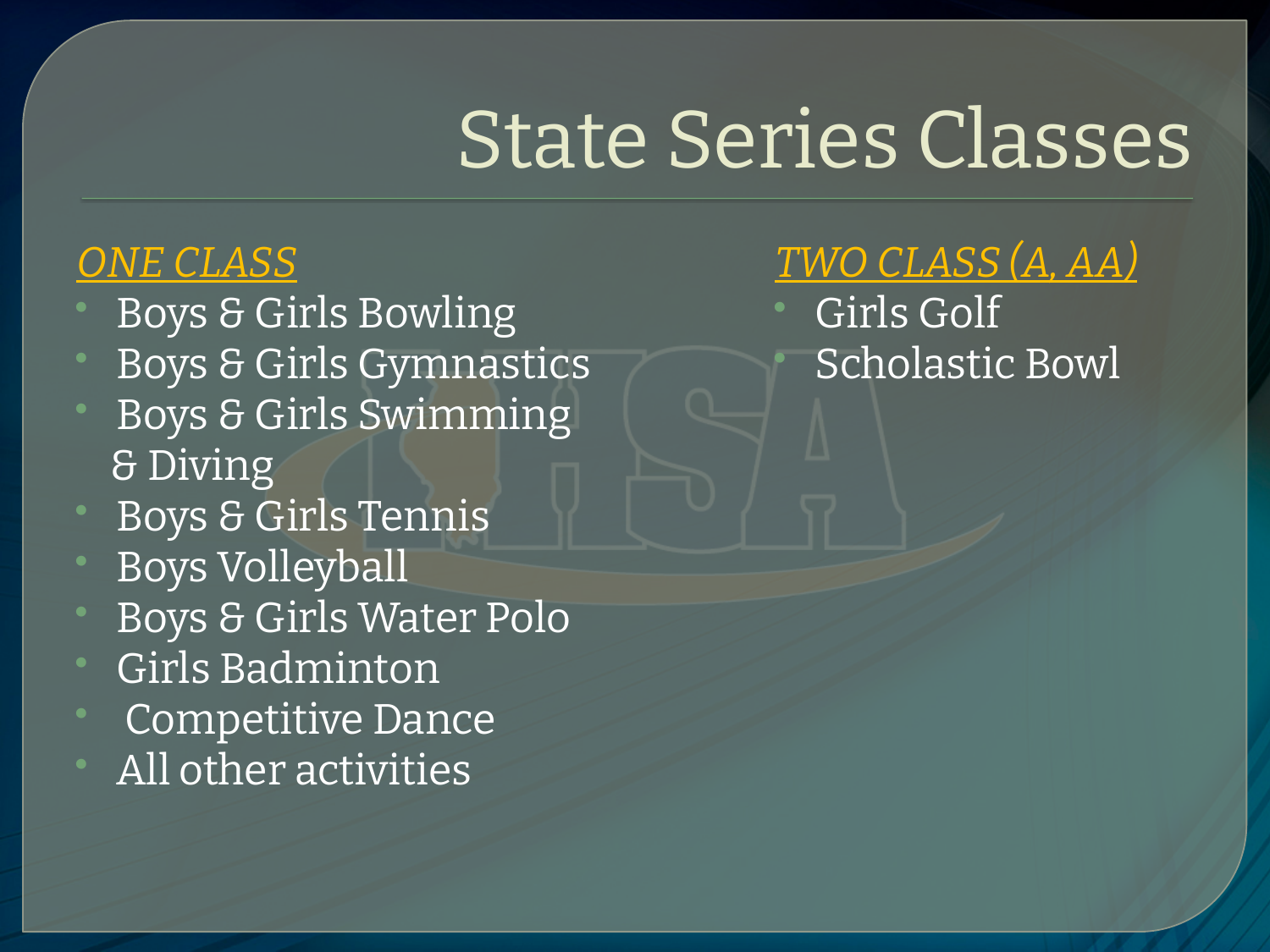

# State Series Classes
ONE CLASS
Boys & Girls Bowling
Boys & Girls Gymnastics
Boys & Girls Swimming
    & Diving
Boys & Girls Tennis
Boys Volleyball
Boys & Girls Water Polo
Girls Badminton
 Competitive Dance
All other activities

TWO CLASS (A, AA)
Girls Golf
Scholastic Bowl